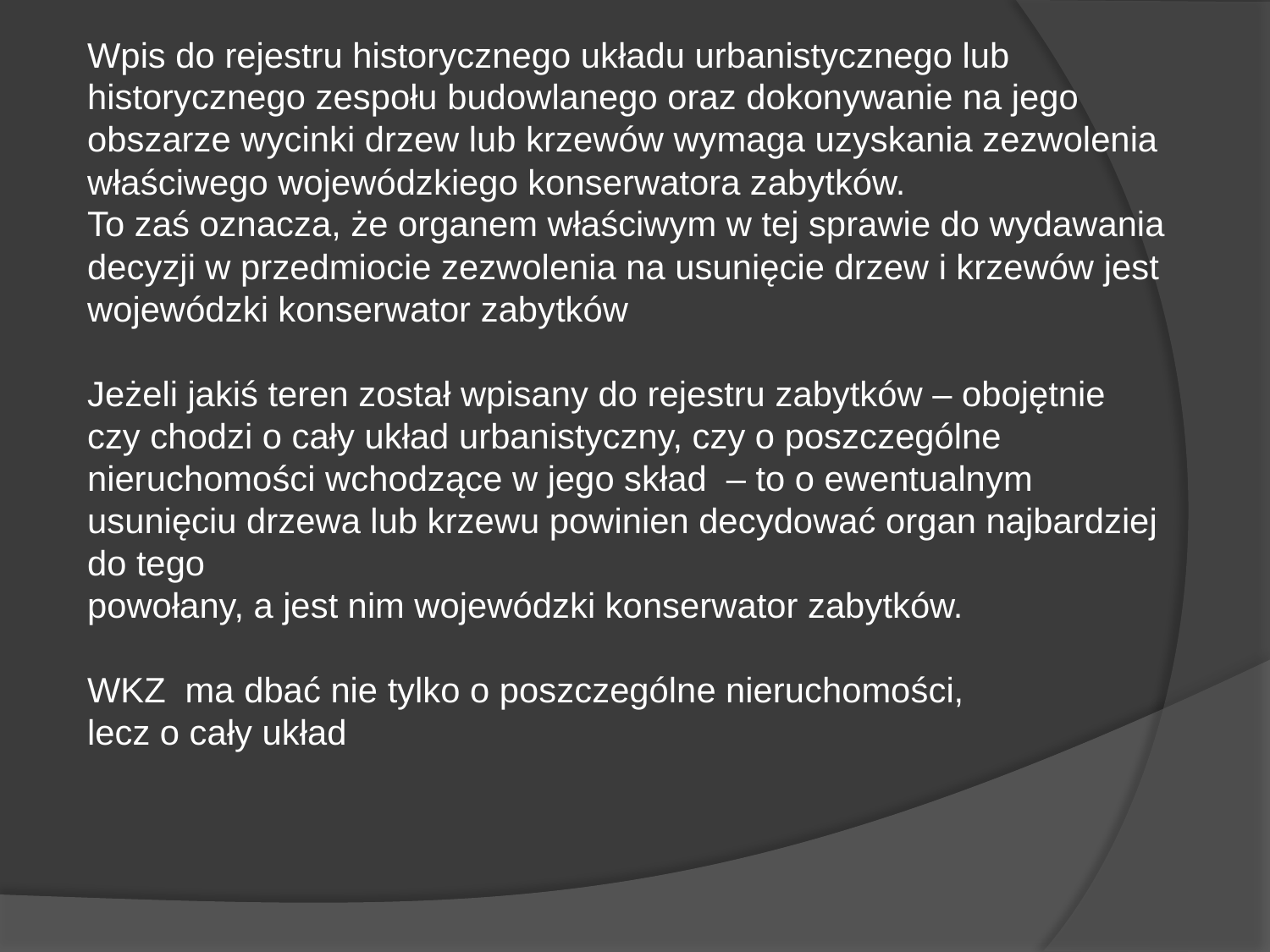

Wpis do rejestru historycznego układu urbanistycznego lub historycznego zespołu budowlanego oraz dokonywanie na jego obszarze wycinki drzew lub krzewów wymaga uzyskania zezwolenia właściwego wojewódzkiego konserwatora zabytków.
To zaś oznacza, że organem właściwym w tej sprawie do wydawania decyzji w przedmiocie zezwolenia na usunięcie drzew i krzewów jest wojewódzki konserwator zabytków

Jeżeli jakiś teren został wpisany do rejestru zabytków – obojętnie
czy chodzi o cały układ urbanistyczny, czy o poszczególne nieruchomości wchodzące w jego skład  – to o ewentualnym usunięciu drzewa lub krzewu powinien decydować organ najbardziej do tego
powołany, a jest nim wojewódzki konserwator zabytków.

WKZ  ma dbać nie tylko o poszczególne nieruchomości,
lecz o cały układ